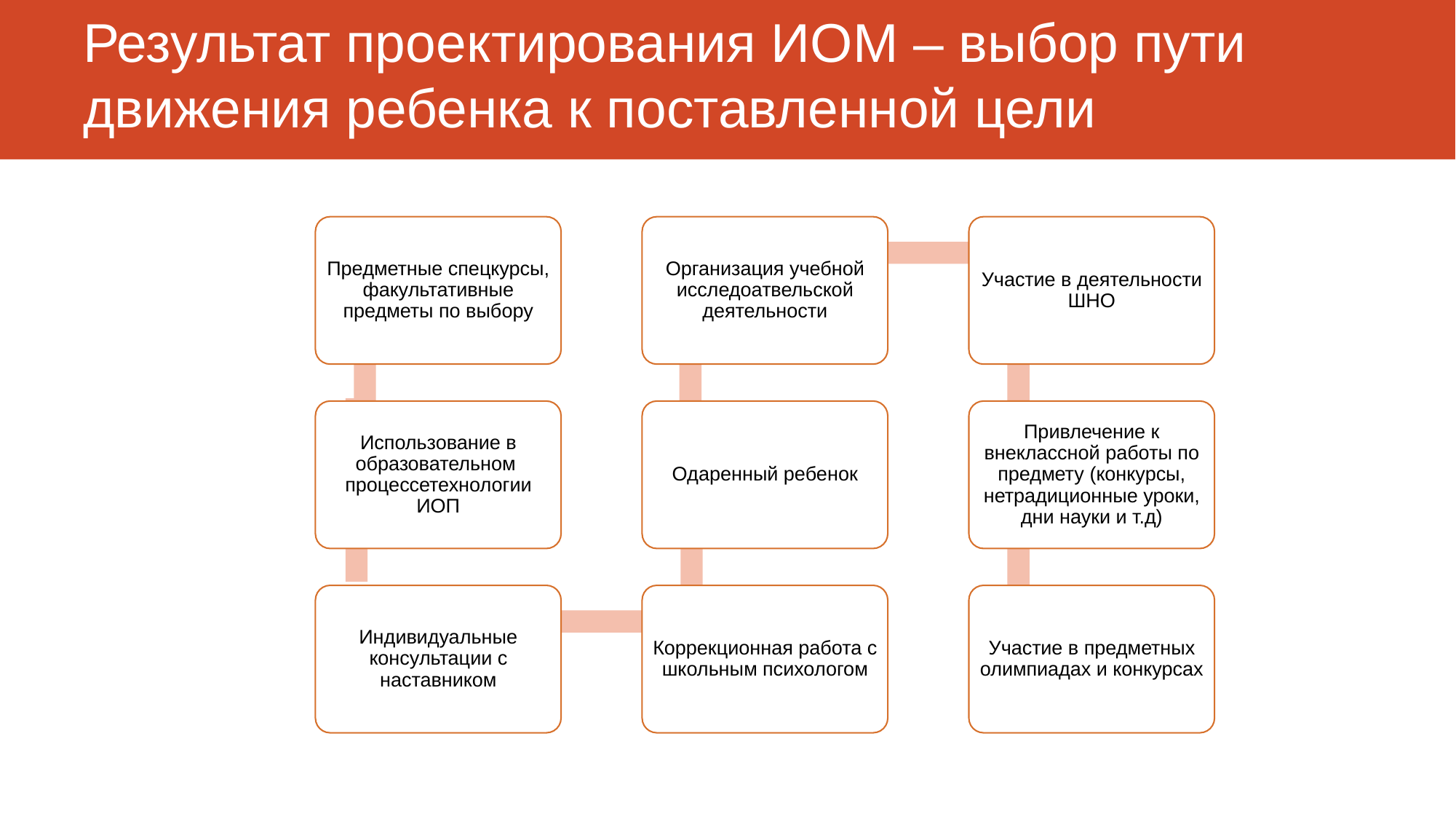

# Результат проектирования ИОМ – выбор пути движения ребенка к поставленной цели
Предметные спецкурсы, факультативные предметы по выбору
Использование в образовательном  процессетехнологии ИОП
Индивидуальные консультации с наставником
Коррекционная работа с школьным психологом
Одаренный ребенок
Организация учебной исследоатвельской деятельности
Участие в деятельности ШНО
Привлечение к внеклассной работы по предмету (конкурсы, нетрадиционные уроки, дни науки и т.д)
Участие в предметных олимпиадах и конкурсах